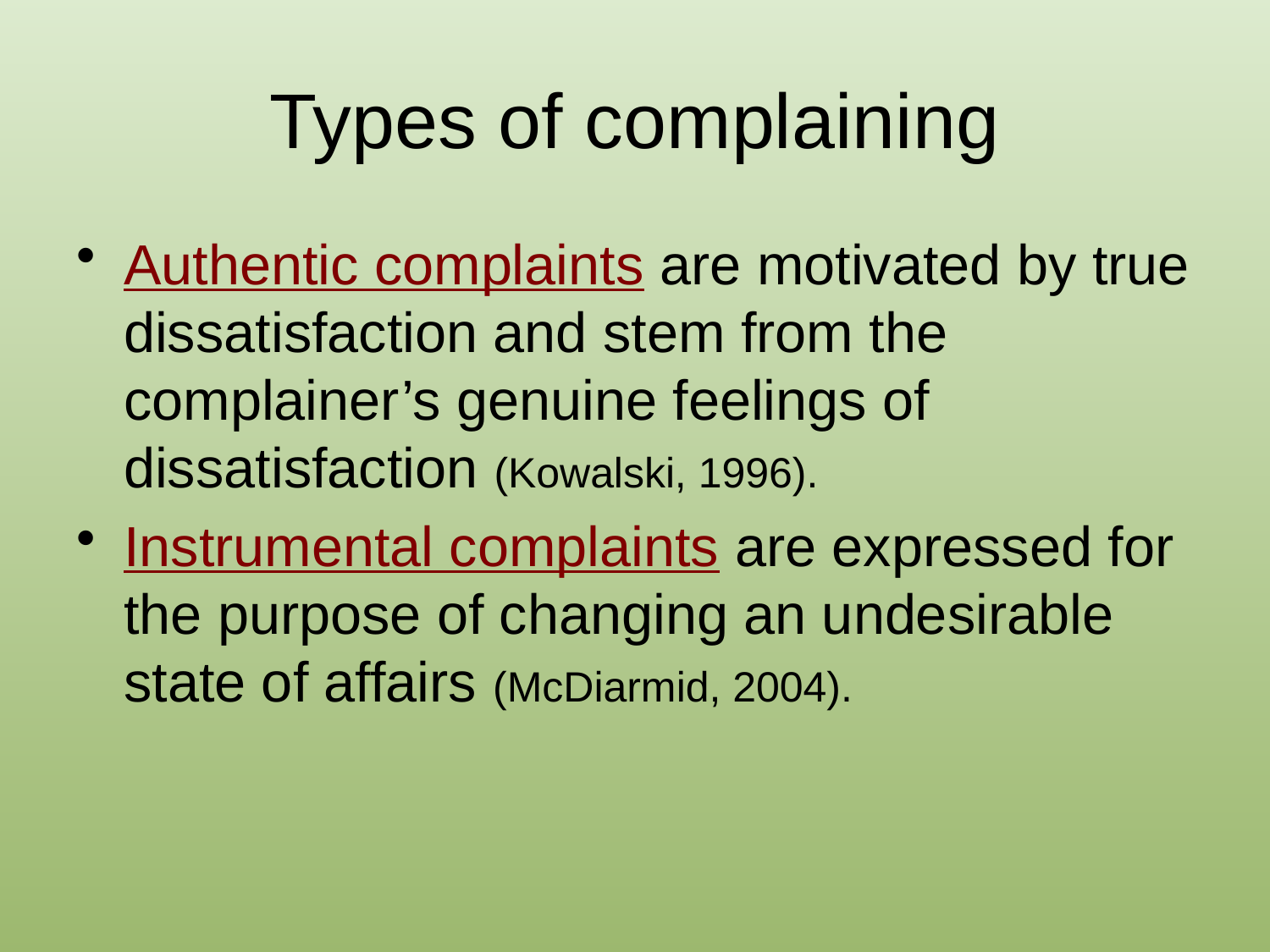

# Types of complaining
Authentic complaints are motivated by true dissatisfaction and stem from the complainer’s genuine feelings of dissatisfaction (Kowalski, 1996).
Instrumental complaints are expressed for the purpose of changing an undesirable state of affairs (McDiarmid, 2004).